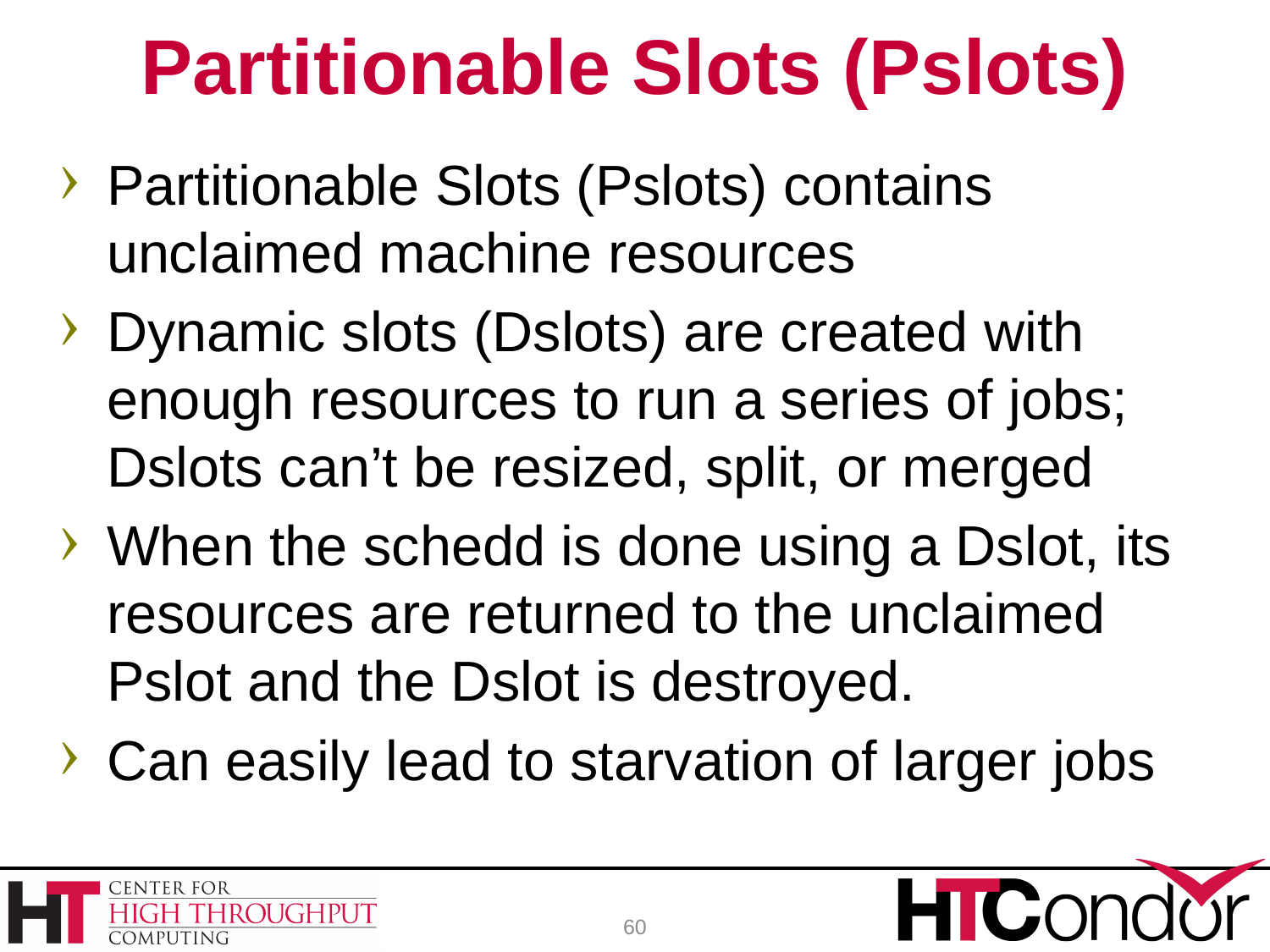

# Partitionable Slots (Pslots)
Partitionable Slots (Pslots) contains unclaimed machine resources
Dynamic slots (Dslots) are created with enough resources to run a series of jobs; Dslots can’t be resized, split, or merged
When the schedd is done using a Dslot, its resources are returned to the unclaimed Pslot and the Dslot is destroyed.
Can easily lead to starvation of larger jobs
60